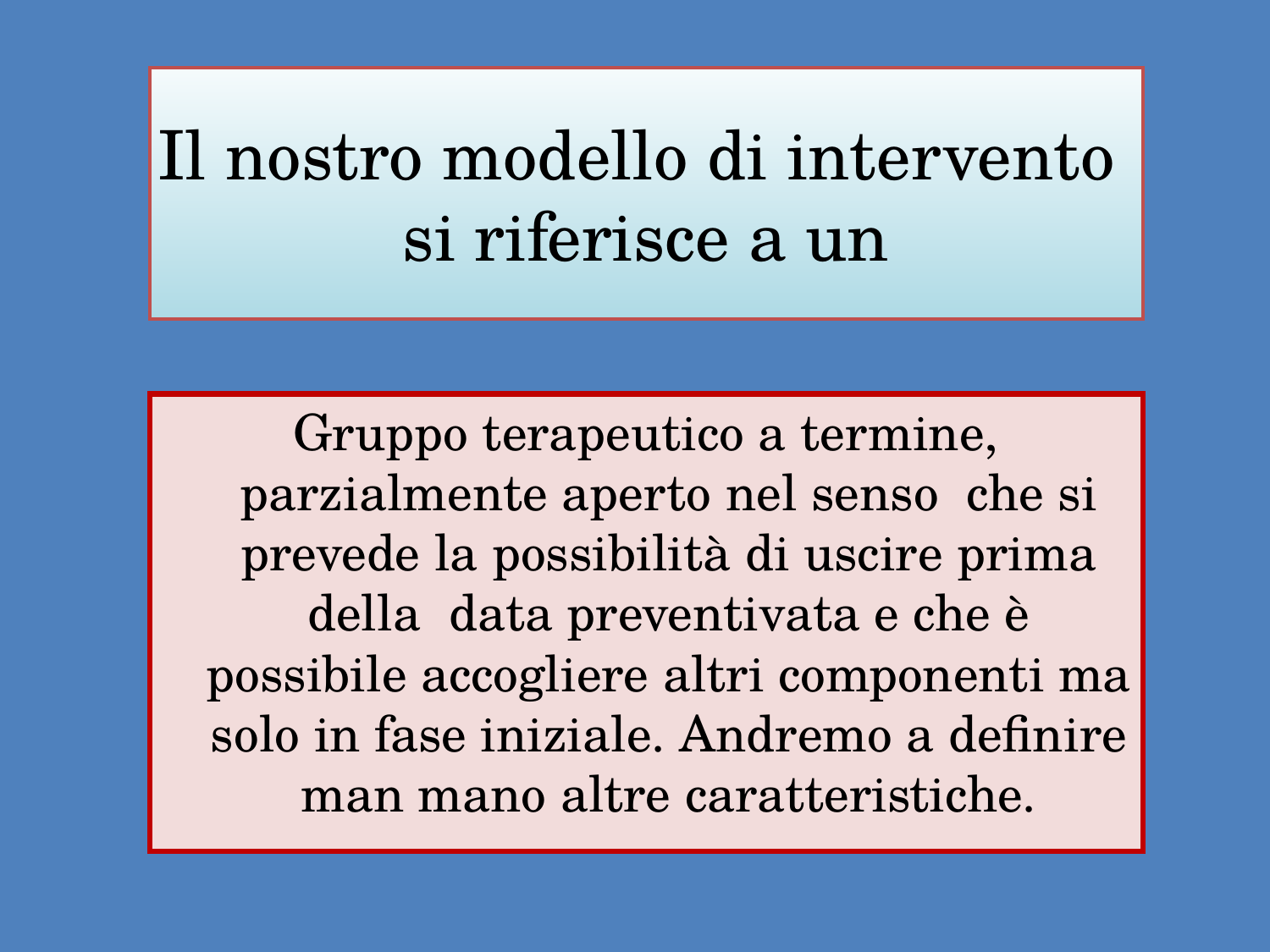

# Il nostro modello di intervento si riferisce a un
Gruppo terapeutico a termine, parzialmente aperto nel senso  che si prevede la possibilità di uscire prima della  data preventivata e che è possibile accogliere altri componenti ma solo in fase iniziale. Andremo a definire man mano altre caratteristiche.